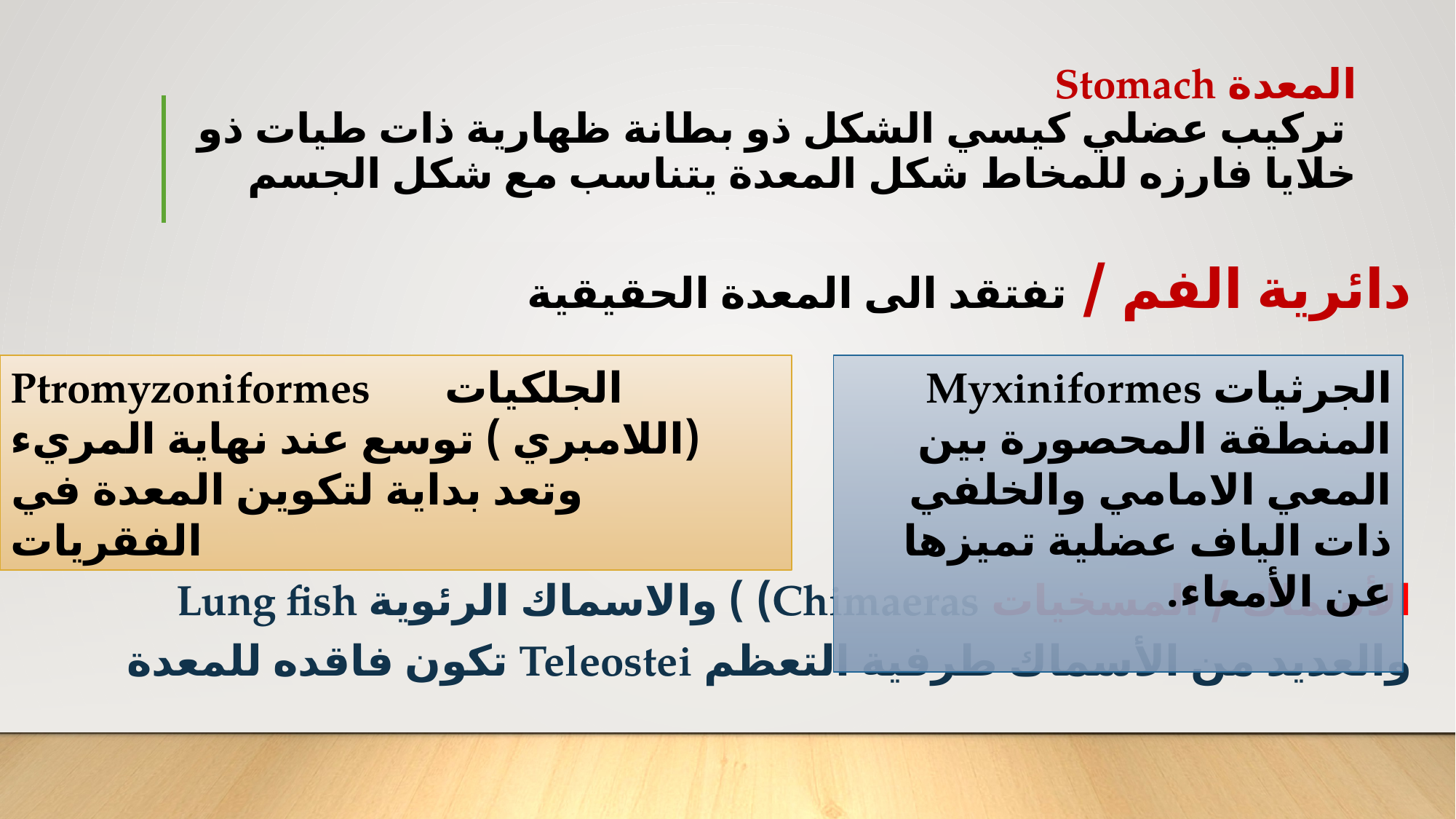

# المعدة Stomach تركيب عضلي كيسي الشكل ذو بطانة ظهارية ذات طيات ذو خلايا فارزه للمخاط شكل المعدة يتناسب مع شكل الجسم

دائرية الفم / تفتقد الى المعدة الحقيقية

الأسماك / المسخيات Chimaeras) ) والاسماك الرئوية Lung fish  والعديد من الأسماك طرفية التعظم Teleostei تكون فاقده للمعدة
Ptromyzoniformes       الجلكيات (اللامبري ) توسع عند نهاية المريء وتعد بداية لتكوين المعدة في الفقريات
الجرثيات Myxiniformes المنطقة المحصورة بين المعي الامامي والخلفي ذات الياف عضلية تميزها عن الأمعاء.